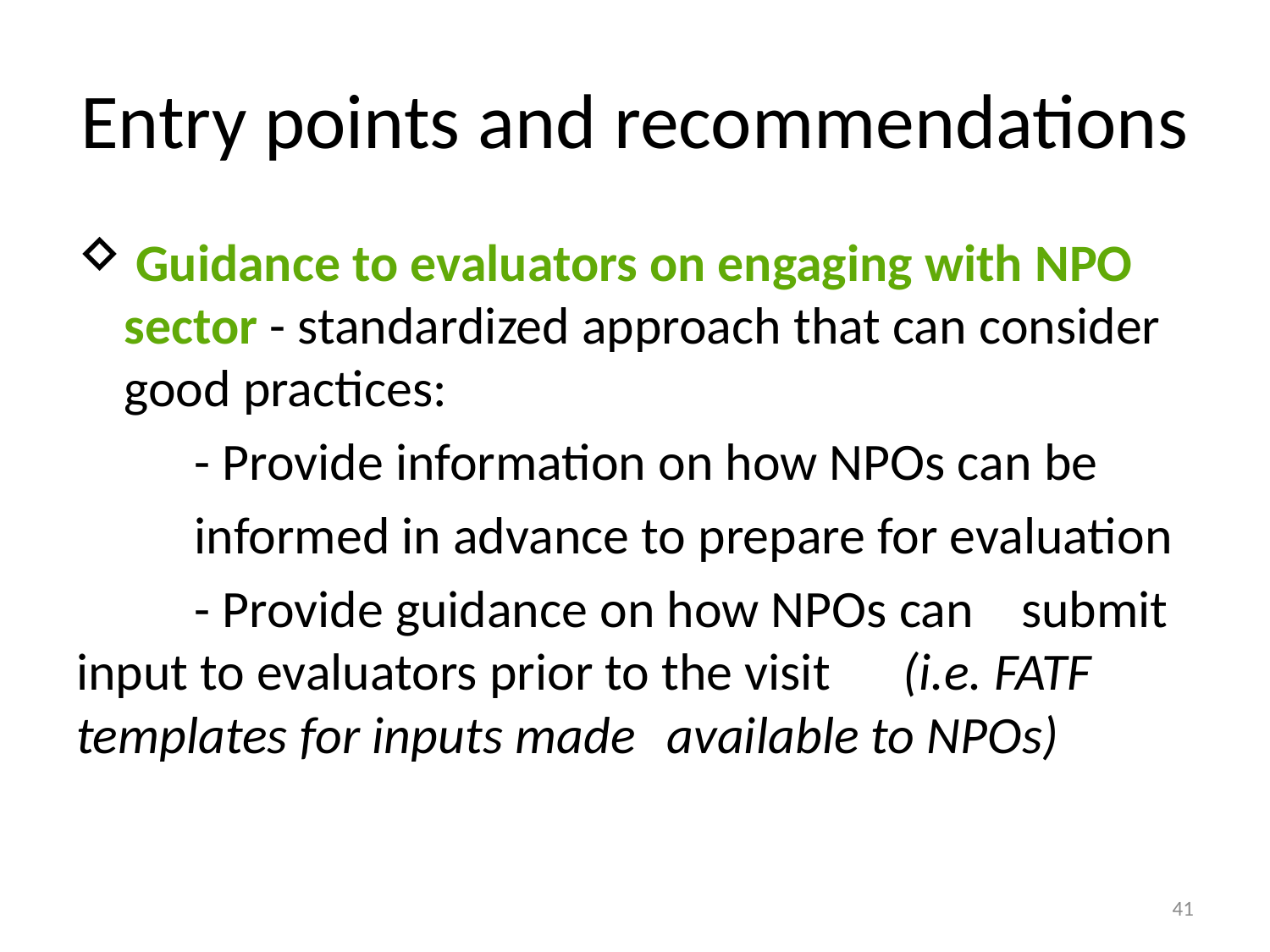

# Entry points and recommendations
 Guidance to evaluators on engaging with NPO sector - standardized approach that can consider good practices:
	- Provide information on how NPOs can be
	informed in advance to prepare for evaluation
	- Provide guidance on how NPOs can 	submit input to evaluators prior to the visit 	(i.e. FATF templates for inputs made 	available to NPOs)
41